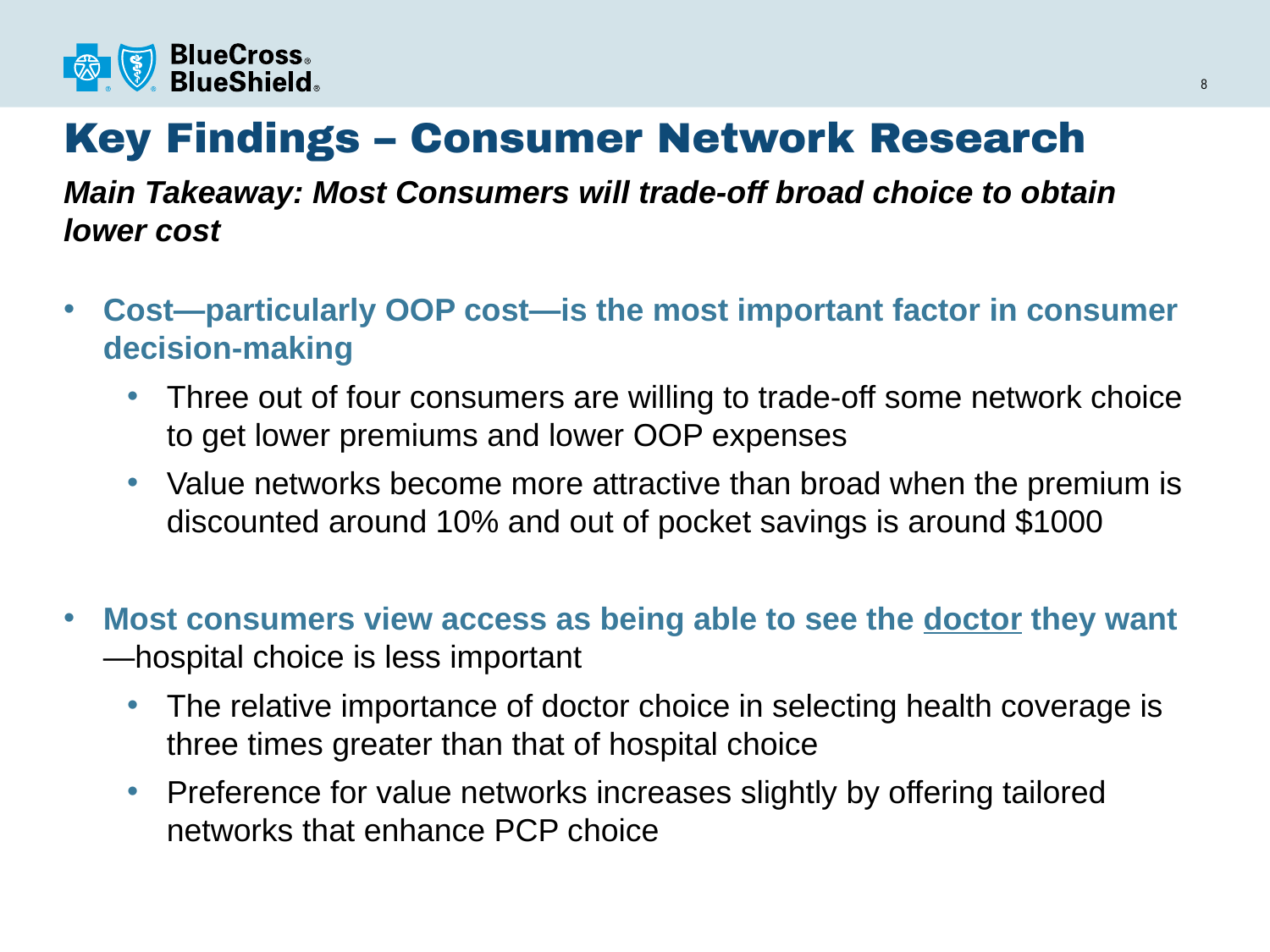

# Key Findings – Consumer Network Research
Main Takeaway: Most Consumers will trade-off broad choice to obtain lower cost
Cost—particularly OOP cost—is the most important factor in consumer decision-making
Three out of four consumers are willing to trade-off some network choice to get lower premiums and lower OOP expenses
Value networks become more attractive than broad when the premium is discounted around 10% and out of pocket savings is around $1000

Most consumers view access as being able to see the doctor they want —hospital choice is less important
The relative importance of doctor choice in selecting health coverage is three times greater than that of hospital choice
Preference for value networks increases slightly by offering tailored networks that enhance PCP choice